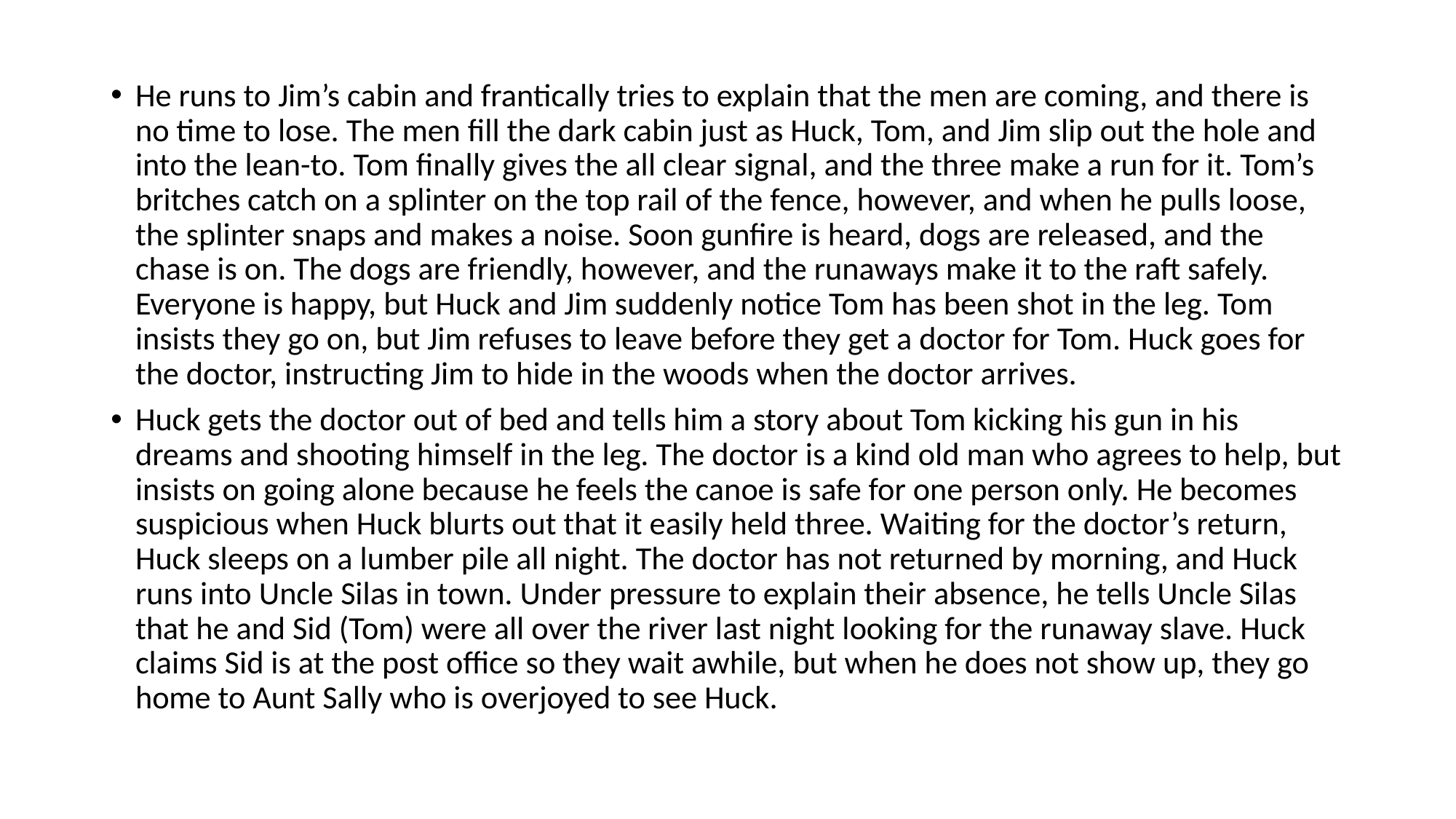

#
He runs to Jim’s cabin and frantically tries to explain that the men are coming, and there is no time to lose. The men fill the dark cabin just as Huck, Tom, and Jim slip out the hole and into the lean-to. Tom finally gives the all clear signal, and the three make a run for it. Tom’s britches catch on a splinter on the top rail of the fence, however, and when he pulls loose, the splinter snaps and makes a noise. Soon gunfire is heard, dogs are released, and the chase is on. The dogs are friendly, however, and the runaways make it to the raft safely. Everyone is happy, but Huck and Jim suddenly notice Tom has been shot in the leg. Tom insists they go on, but Jim refuses to leave before they get a doctor for Tom. Huck goes for the doctor, instructing Jim to hide in the woods when the doctor arrives.
Huck gets the doctor out of bed and tells him a story about Tom kicking his gun in his dreams and shooting himself in the leg. The doctor is a kind old man who agrees to help, but insists on going alone because he feels the canoe is safe for one person only. He becomes suspicious when Huck blurts out that it easily held three. Waiting for the doctor’s return, Huck sleeps on a lumber pile all night. The doctor has not returned by morning, and Huck runs into Uncle Silas in town. Under pressure to explain their absence, he tells Uncle Silas that he and Sid (Tom) were all over the river last night looking for the runaway slave. Huck claims Sid is at the post office so they wait awhile, but when he does not show up, they go home to Aunt Sally who is overjoyed to see Huck.